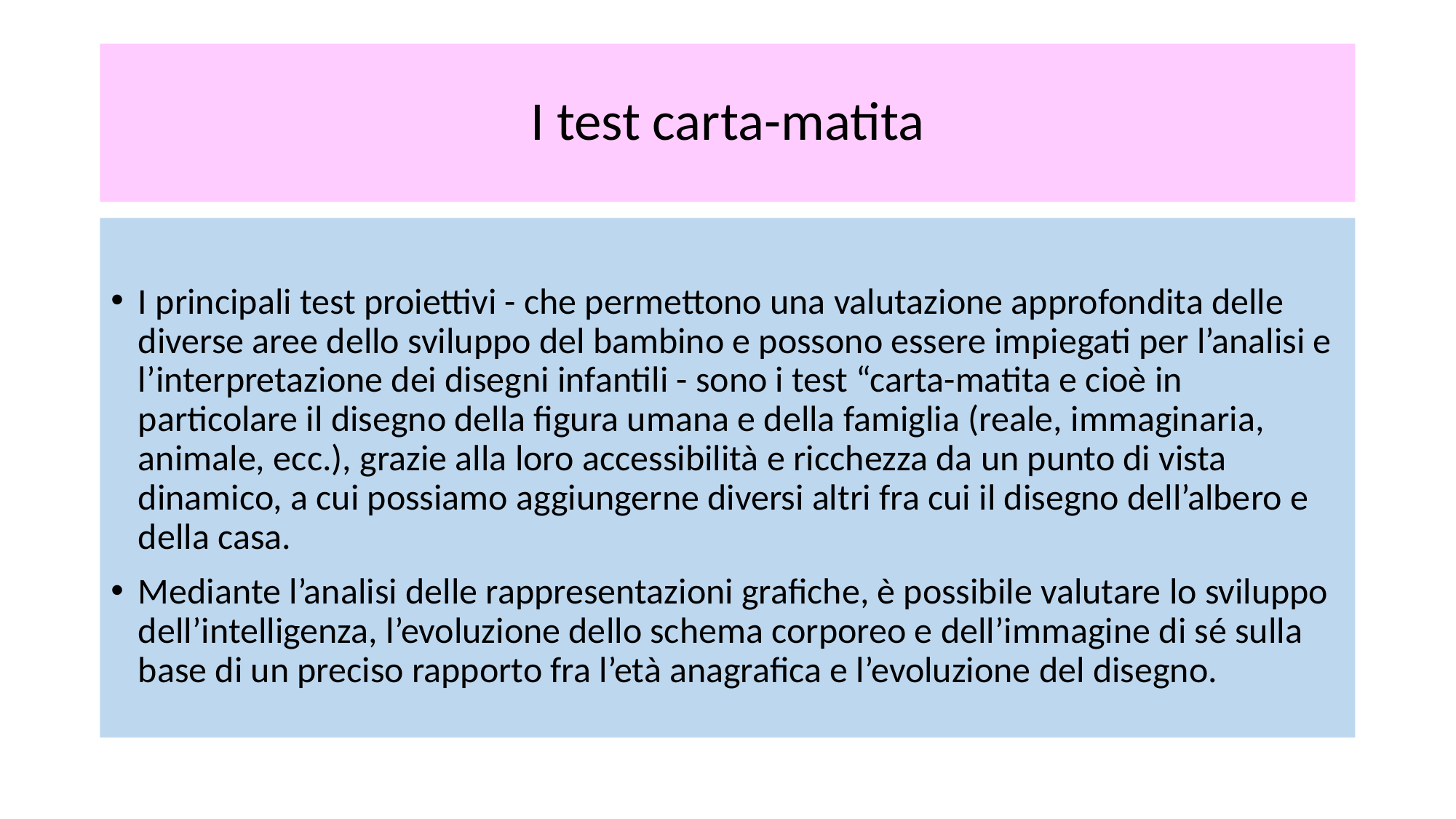

# I test carta-matita

I principali test proiettivi - che permettono una valutazione approfondita delle diverse aree dello sviluppo del bambino e possono essere impiegati per l’analisi e l’interpretazione dei disegni infantili - sono i test “carta-matita e cioè in particolare il disegno della figura umana e della famiglia (reale, immaginaria, animale, ecc.), grazie alla loro accessibilità e ricchezza da un punto di vista dinamico, a cui possiamo aggiungerne diversi altri fra cui il disegno dell’albero e della casa.
Mediante l’analisi delle rappresentazioni grafiche, è possibile valutare lo sviluppo dell’intelligenza, l’evoluzione dello schema corporeo e dell’immagine di sé sulla base di un preciso rapporto fra l’età anagrafica e l’evoluzione del disegno.